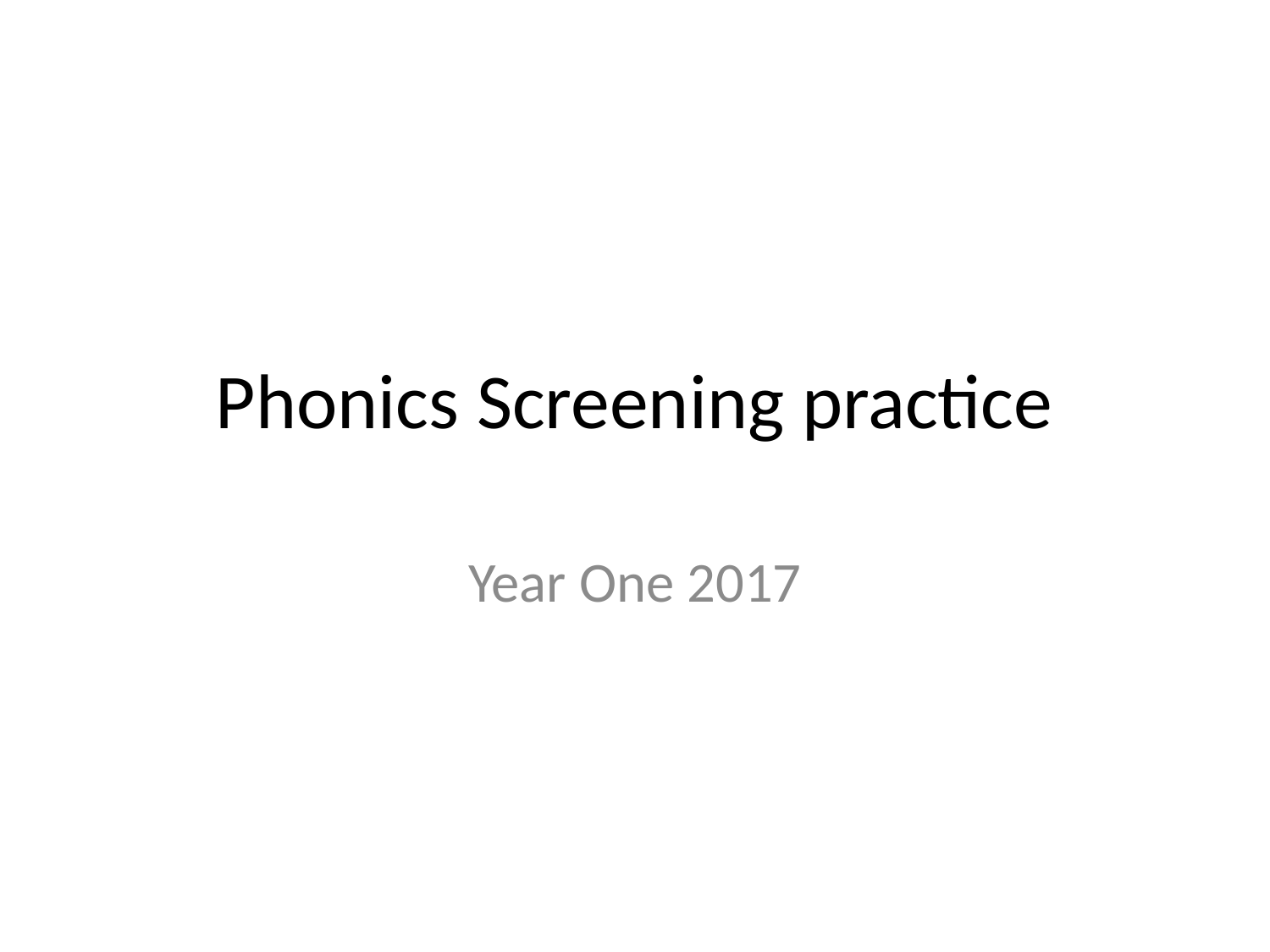

# Phonics Screening practice
Year One 2017